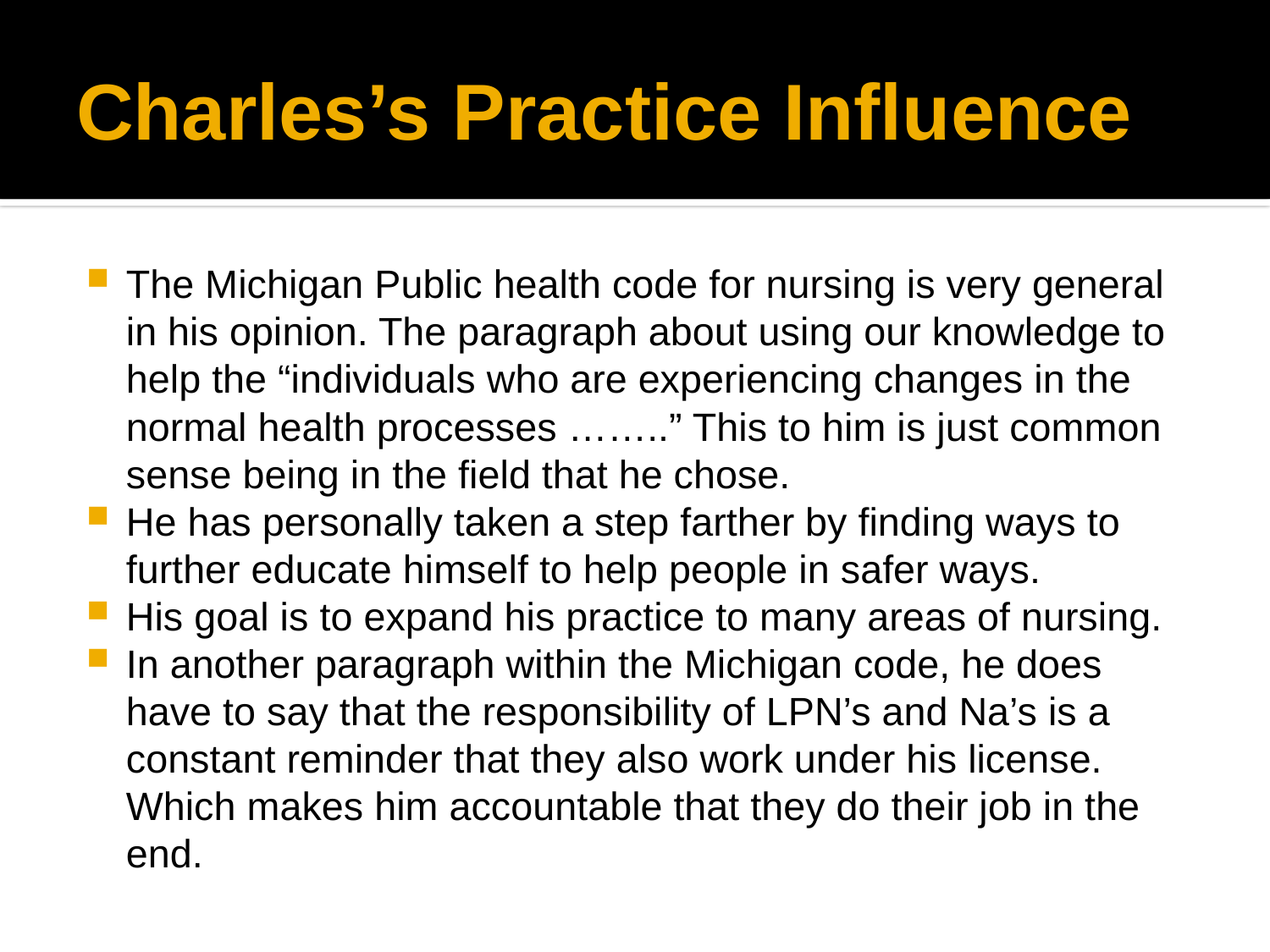

# Charles’s Practice Influence
The Michigan Public health code for nursing is very general in his opinion. The paragraph about using our knowledge to help the “individuals who are experiencing changes in the normal health processes ……..” This to him is just common sense being in the field that he chose.
He has personally taken a step farther by finding ways to further educate himself to help people in safer ways.
His goal is to expand his practice to many areas of nursing.
In another paragraph within the Michigan code, he does have to say that the responsibility of LPN’s and Na’s is a constant reminder that they also work under his license. Which makes him accountable that they do their job in the end.